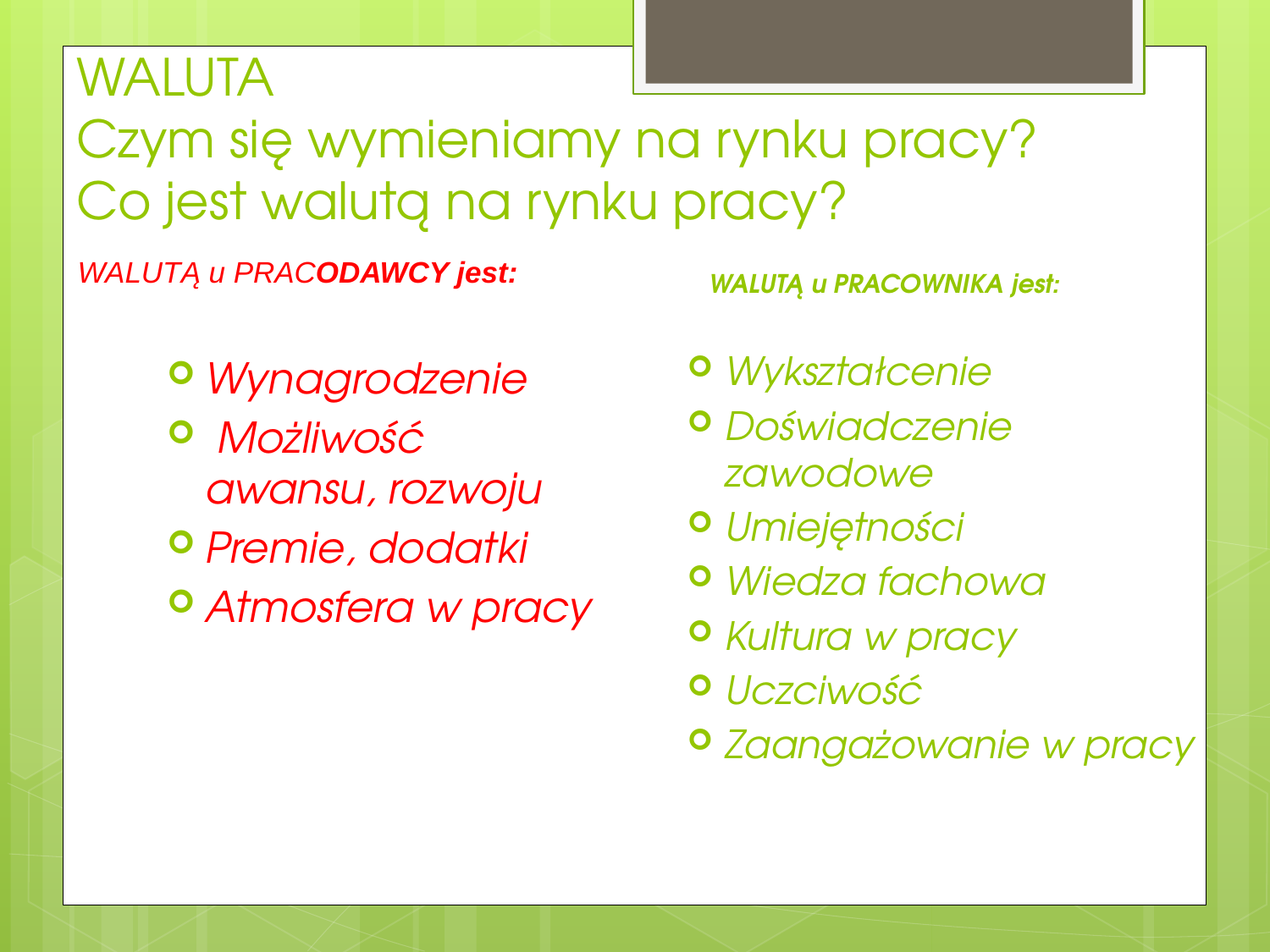

# WALUTA Czym się wymieniamy na rynku pracy? Co jest walutą na rynku pracy?

WALUTĄ u PRACODAWCY jest:

WALUTĄ u PRACOWNIKA jest:

Wynagrodzenie
 Możliwość awansu, rozwoju
Premie, dodatki
Atmosfera w pracy

Wykształcenie
Doświadczenie zawodowe
Umiejętności
Wiedza fachowa
Kultura w pracy
Uczciwość
Zaangażowanie w pracy